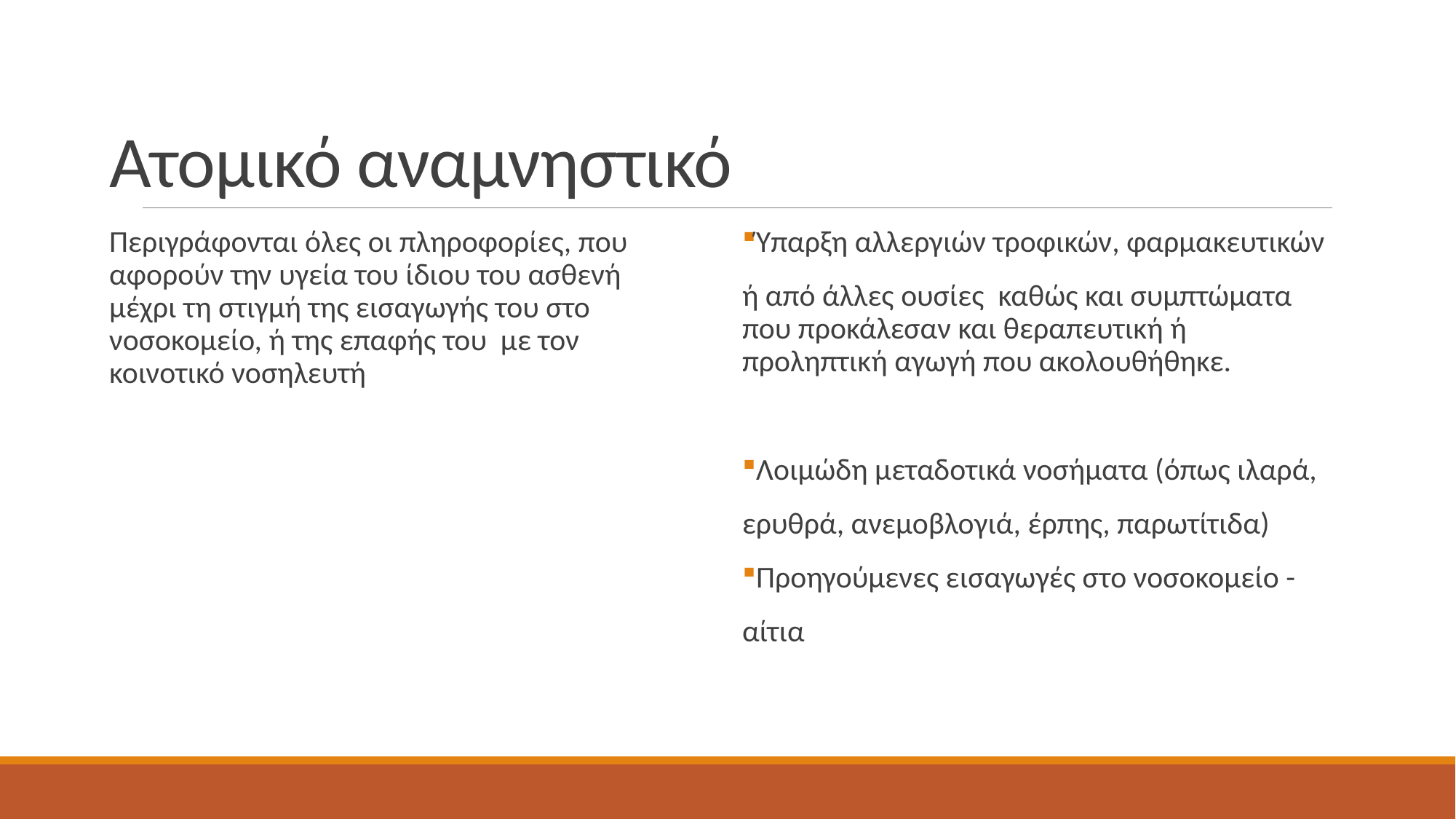

# Ατομικό αναμνηστικό
Περιγράφονται όλες οι πληροφορίες, που αφορούν την υγεία του ίδιου του ασθενή μέχρι τη στιγμή της εισαγωγής του στο νοσοκομείο, ή της επαφής του  με τον κοινοτικό νοσηλευτή
Ύπαρξη αλλεργιών τροφικών, φαρμακευτικών
ή από άλλες ουσίες  καθώς και συμπτώματα που προκάλεσαν και θεραπευτική ή προληπτική αγωγή που ακολουθήθηκε.

Λοιμώδη μεταδοτικά νοσήματα (όπως ιλαρά,
ερυθρά, ανεμοβλογιά, έρπης, παρωτίτιδα)
Προηγούμενες εισαγωγές στο νοσοκομείο -
αίτια